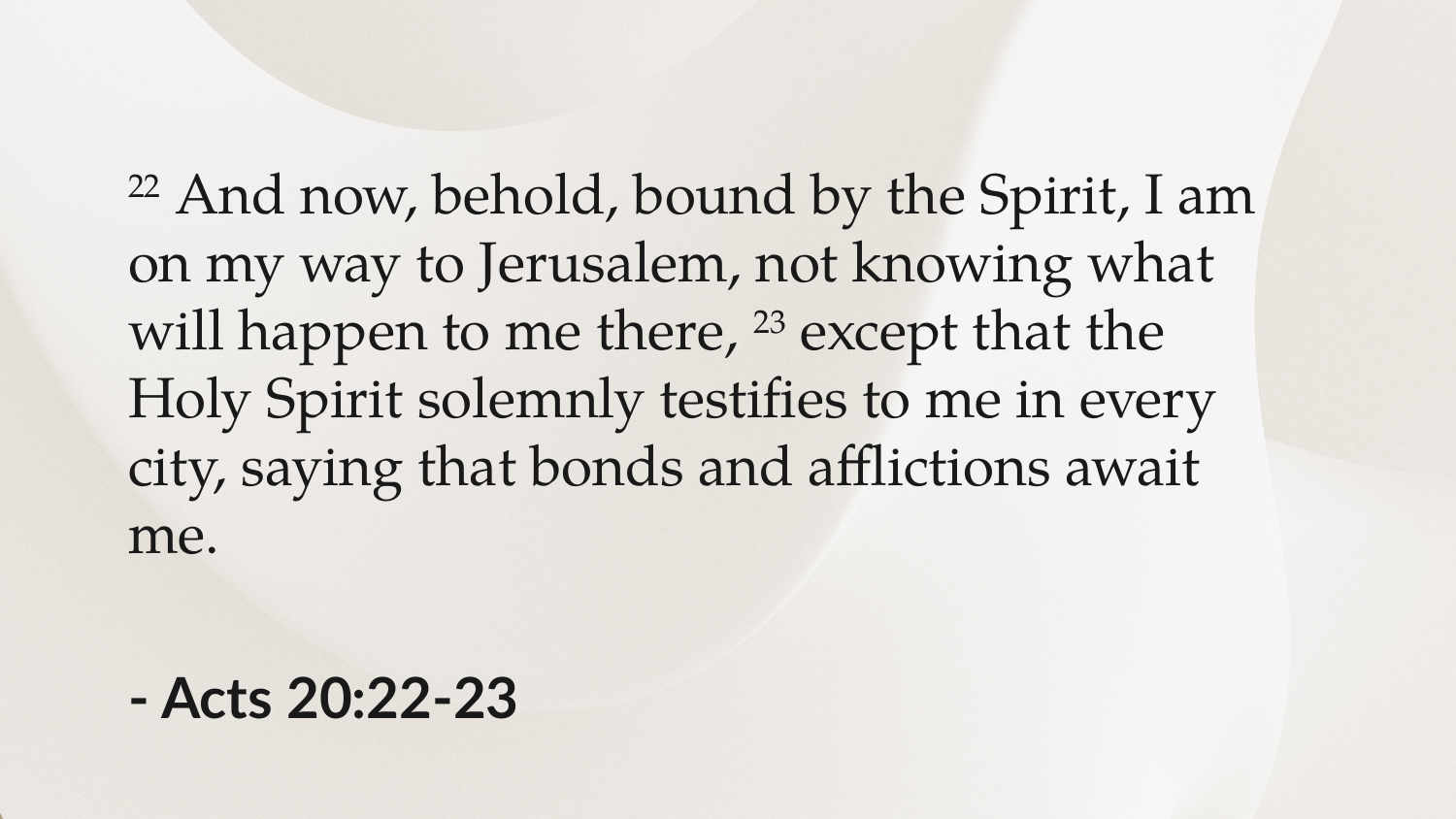

22 And now, behold, bound by the Spirit, I am on my way to Jerusalem, not knowing what will happen to me there, 23 except that the Holy Spirit solemnly testifies to me in every city, saying that bonds and afflictions await me.
- Acts 20:22-23